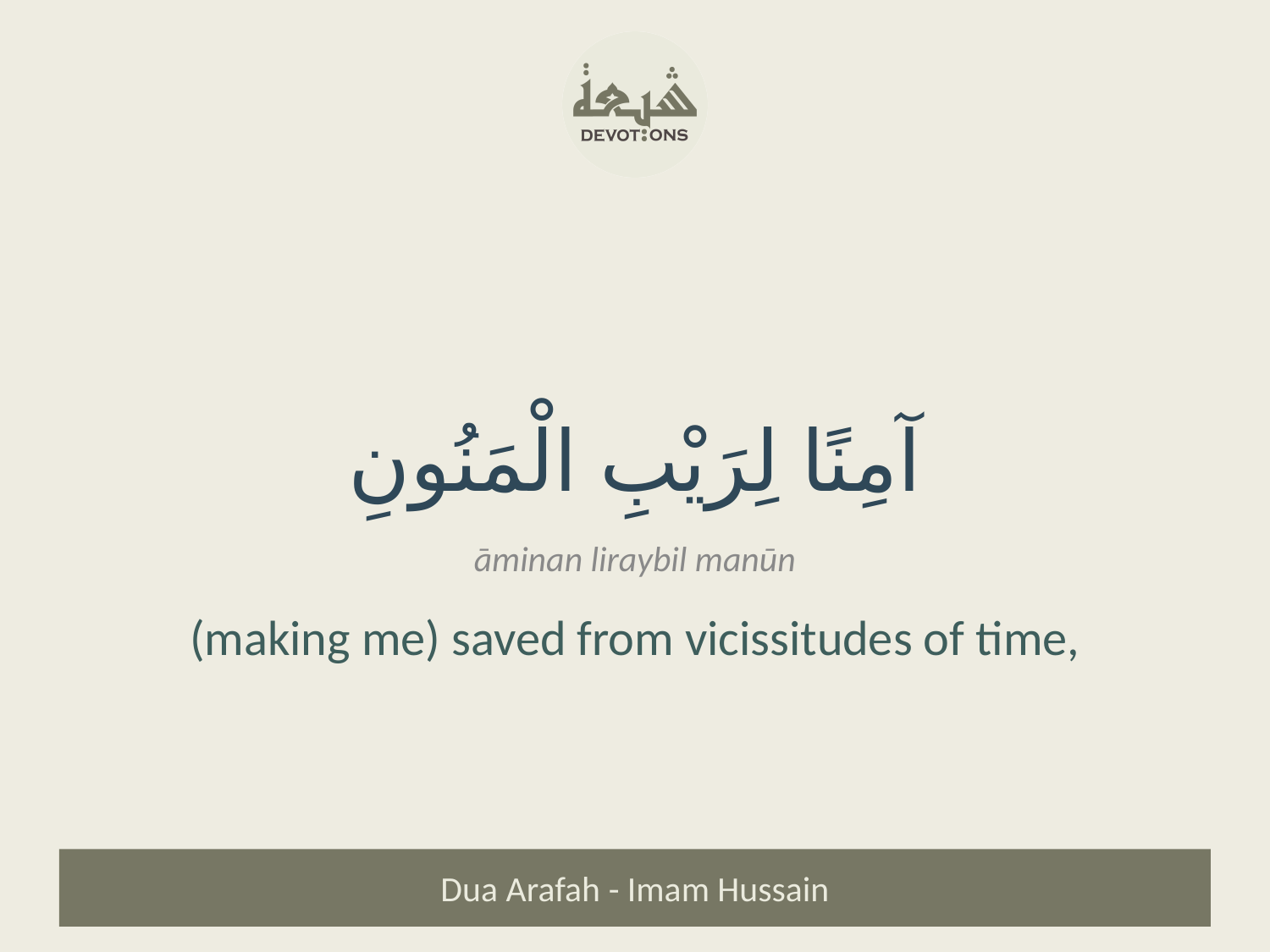

آمِنًا لِرَيْبِ الْمَنُونِ
āminan liraybil manūn
(making me) saved from vicissitudes of time,
Dua Arafah - Imam Hussain